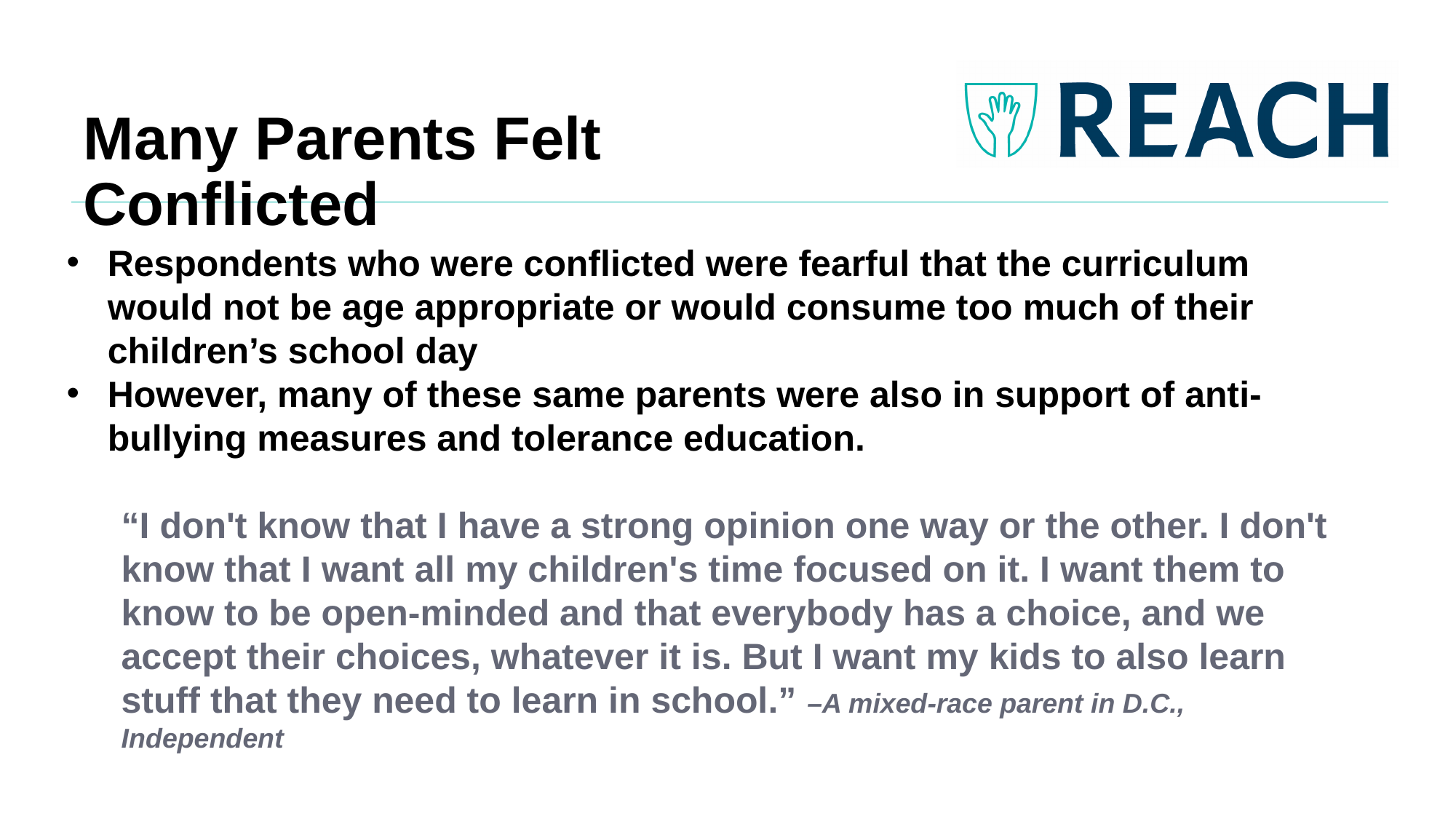

# Many Parents Felt Conflicted
Respondents who were conflicted were fearful that the curriculum would not be age appropriate or would consume too much of their children’s school day
However, many of these same parents were also in support of anti-bullying measures and tolerance education.

“I don't know that I have a strong opinion one way or the other. I don't know that I want all my children's time focused on it. I want them to know to be open-minded and that everybody has a choice, and we accept their choices, whatever it is. But I want my kids to also learn stuff that they need to learn in school.” –A mixed-race parent in D.C., Independent